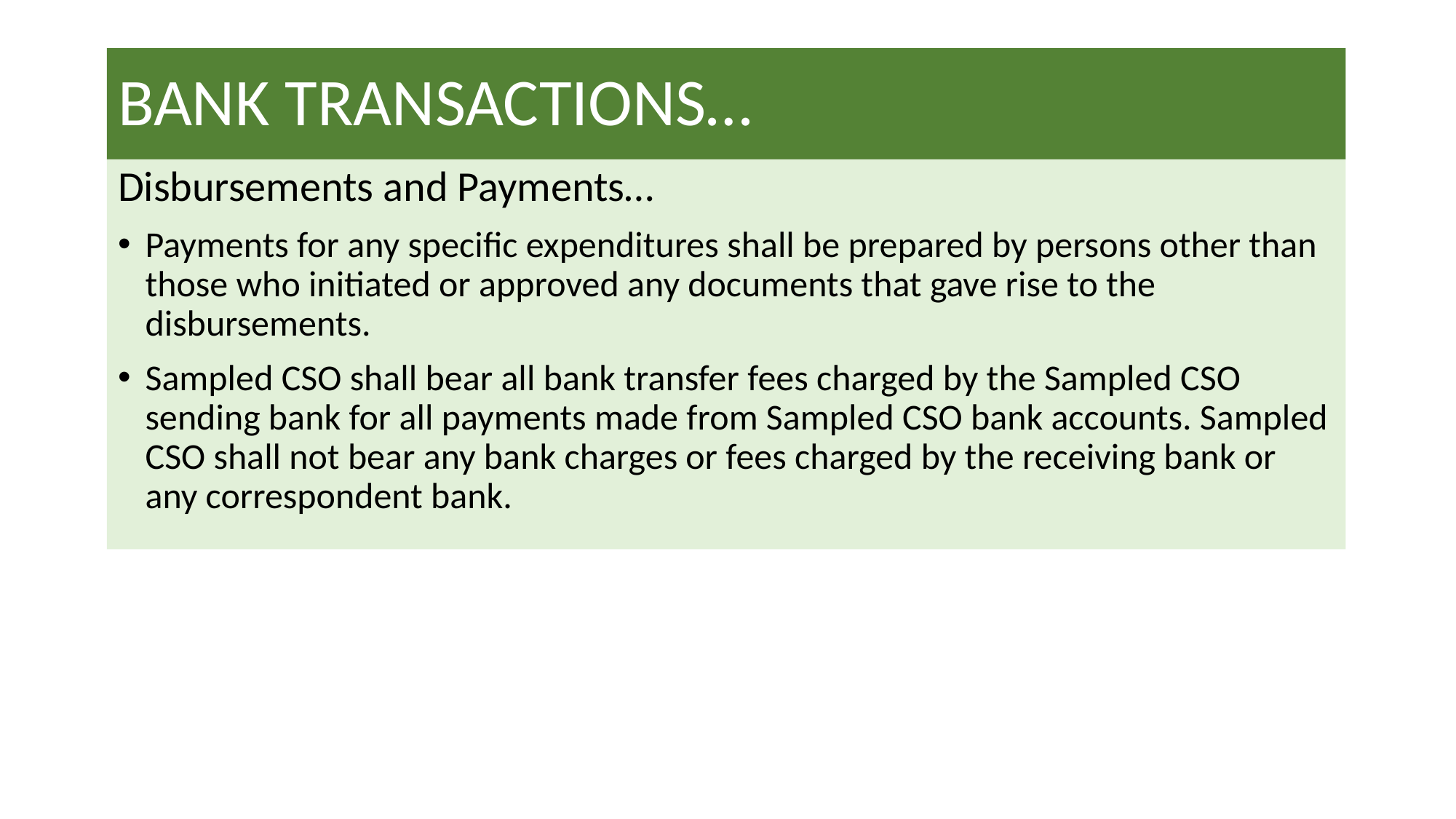

# BANK TRANSACTIONS…
Disbursements and Payments…
Payments for any specific expenditures shall be prepared by persons other than those who initiated or approved any documents that gave rise to the disbursements.
Sampled CSO shall bear all bank transfer fees charged by the Sampled CSO sending bank for all payments made from Sampled CSO bank accounts. Sampled CSO shall not bear any bank charges or fees charged by the receiving bank or any correspondent bank.